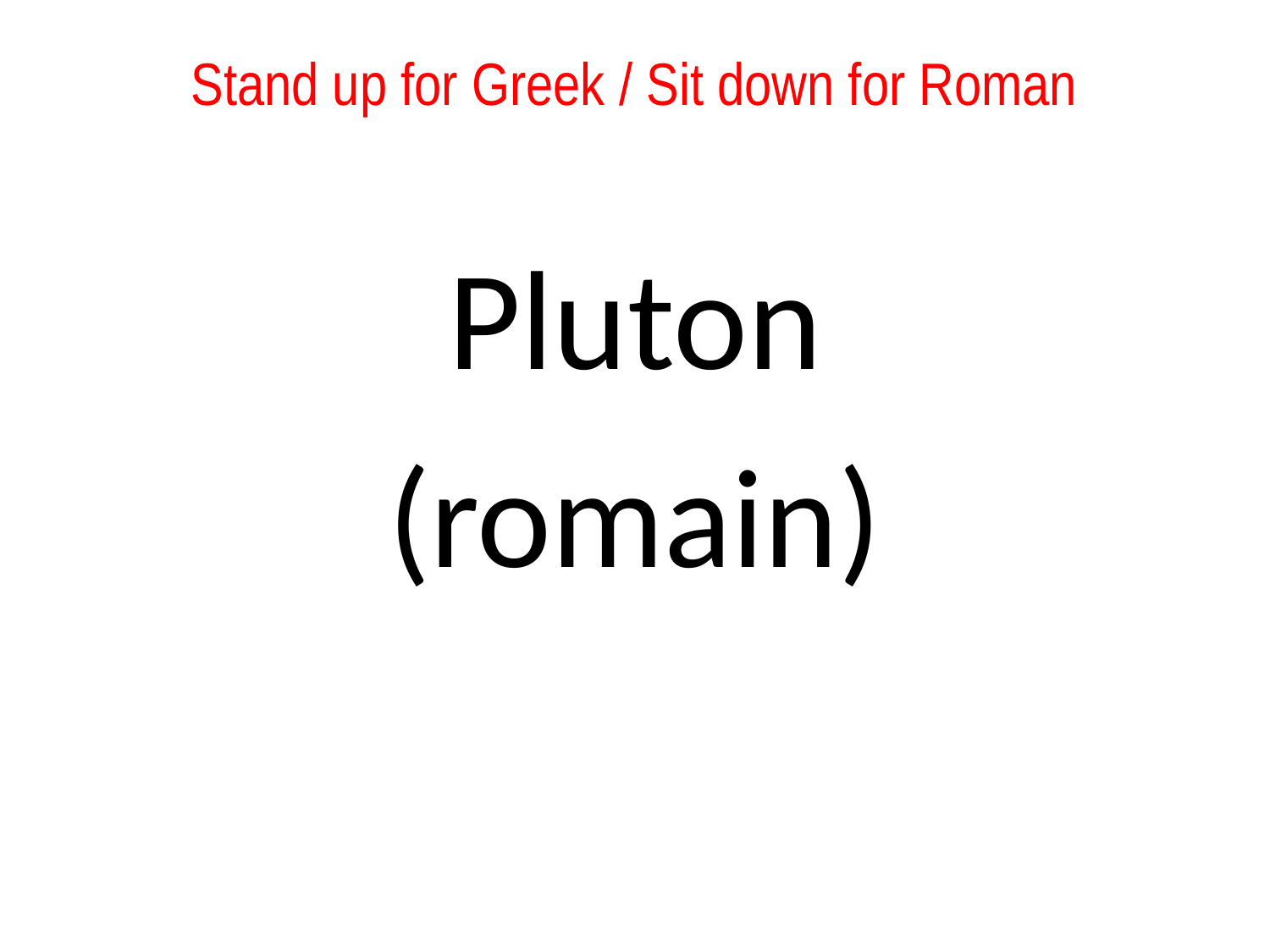

# Stand up for Greek / Sit down for Roman
Pluton
(romain)